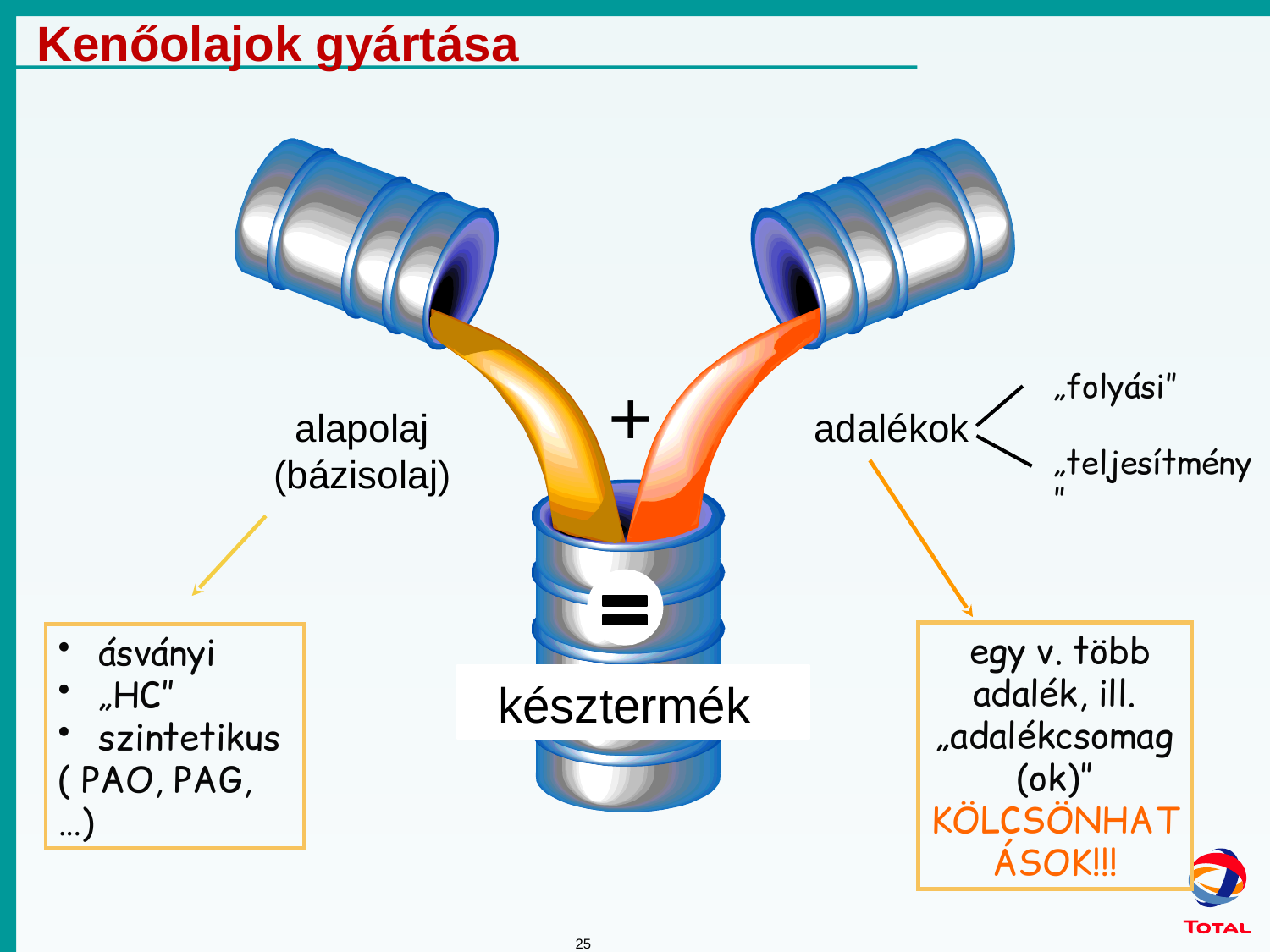

Kenőolajok gyártása

+

alapolaj
(bázisolaj)

adalékok

késztermék

„folyási”

„teljesítmény”

 egy v. több adalék, ill. „adalékcsomag(ok)”
KÖLCSÖNHATÁSOK!!!
 ásványi
 „HC”
 szintetikus
( PAO, PAG, …)
25